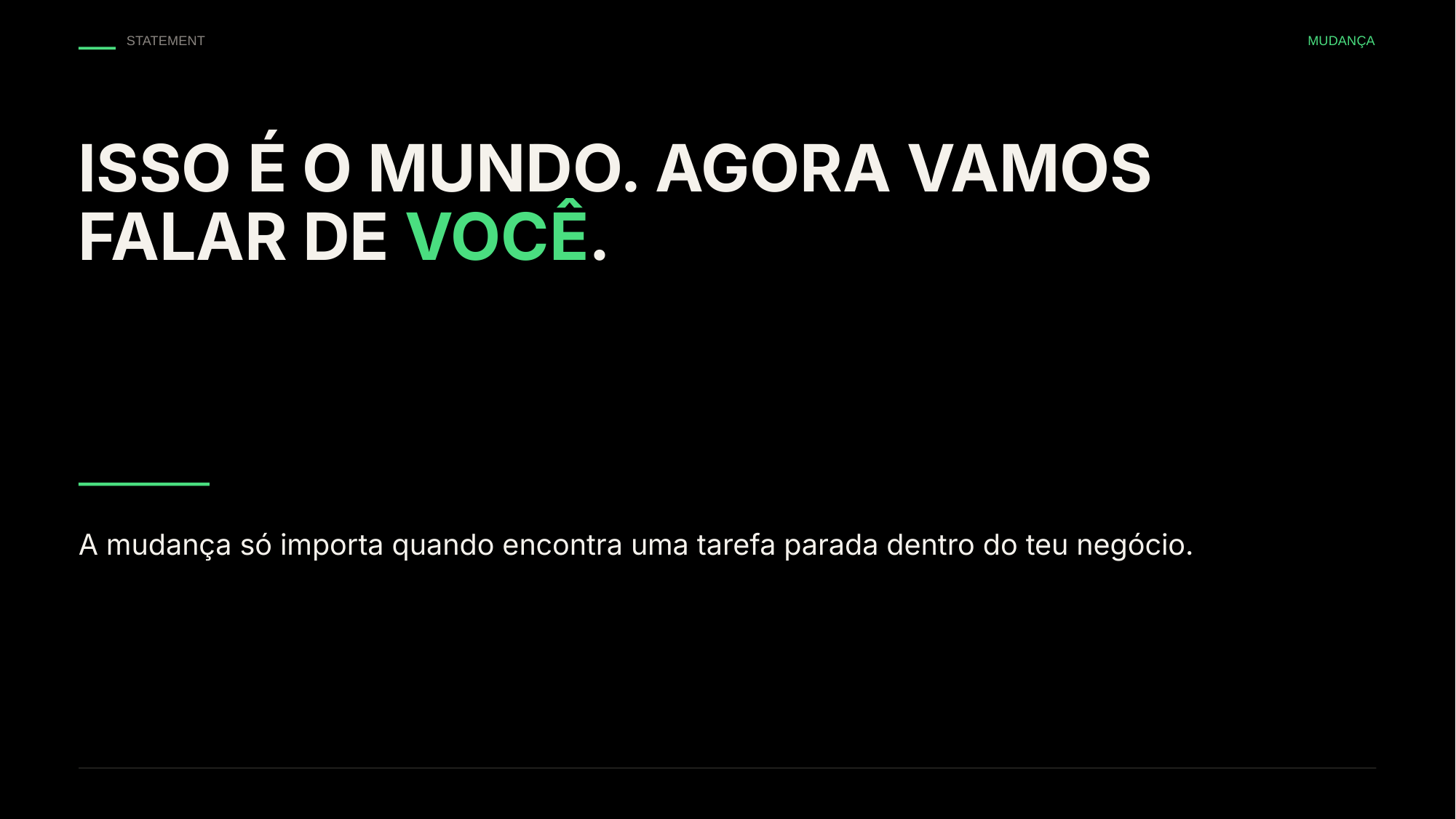

STATEMENT
MUDANÇA

ISSO É O MUNDO. AGORA VAMOS FALAR DE VOCÊ.

A mudança só importa quando encontra uma tarefa parada dentro do teu negócio.